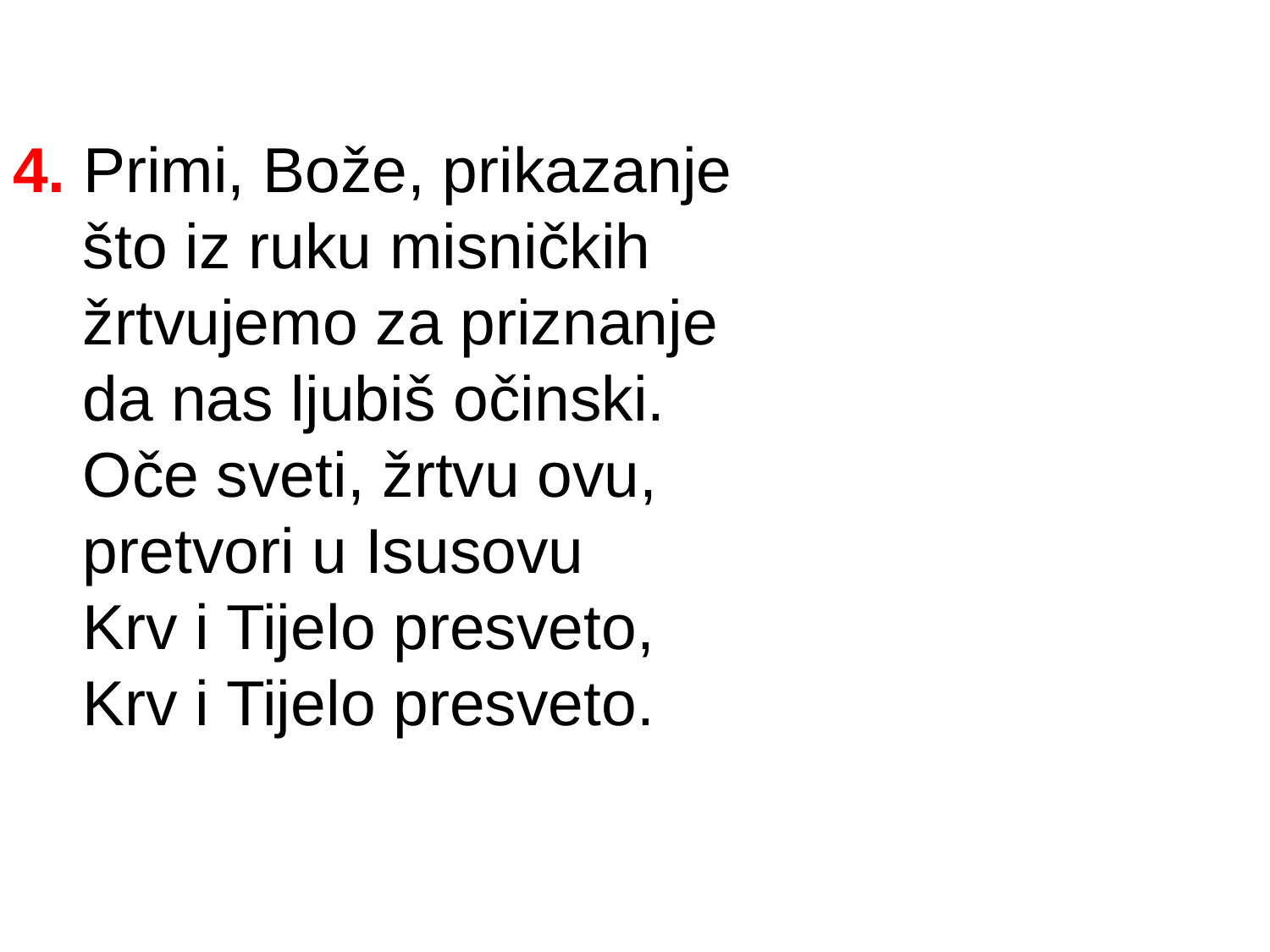

4. Primi, Bože, prikazanje
    što iz ruku misničkih
    žrtvujemo za priznanje
    da nas ljubiš očinski.
    Oče sveti, žrtvu ovu,
    pretvori u Isusovu
    Krv i Tijelo presveto,
    Krv i Tijelo presveto.